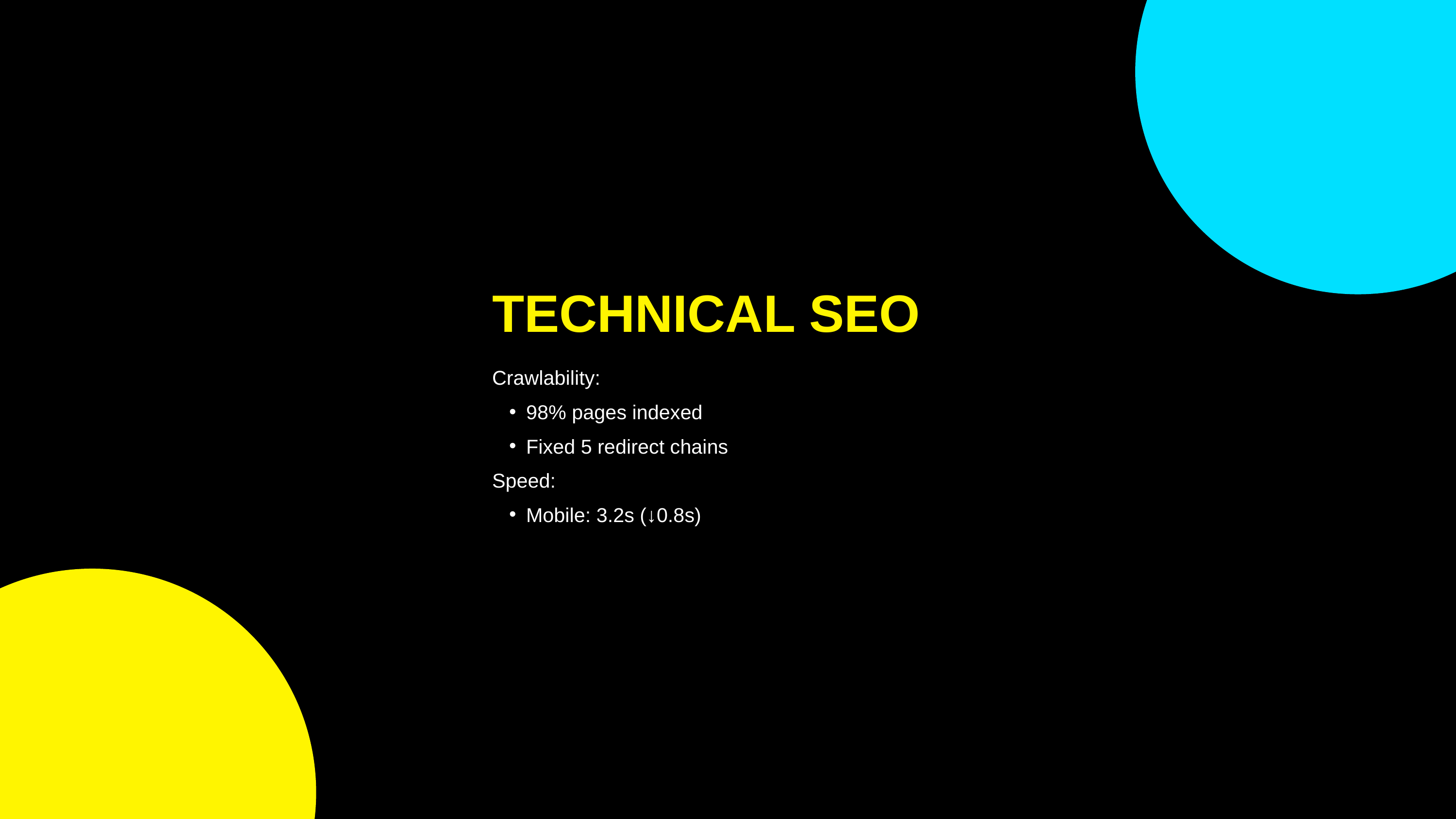

TECHNICAL SEO
Crawlability:
98% pages indexed
Fixed 5 redirect chains
Speed:
Mobile: 3.2s (↓0.8s)